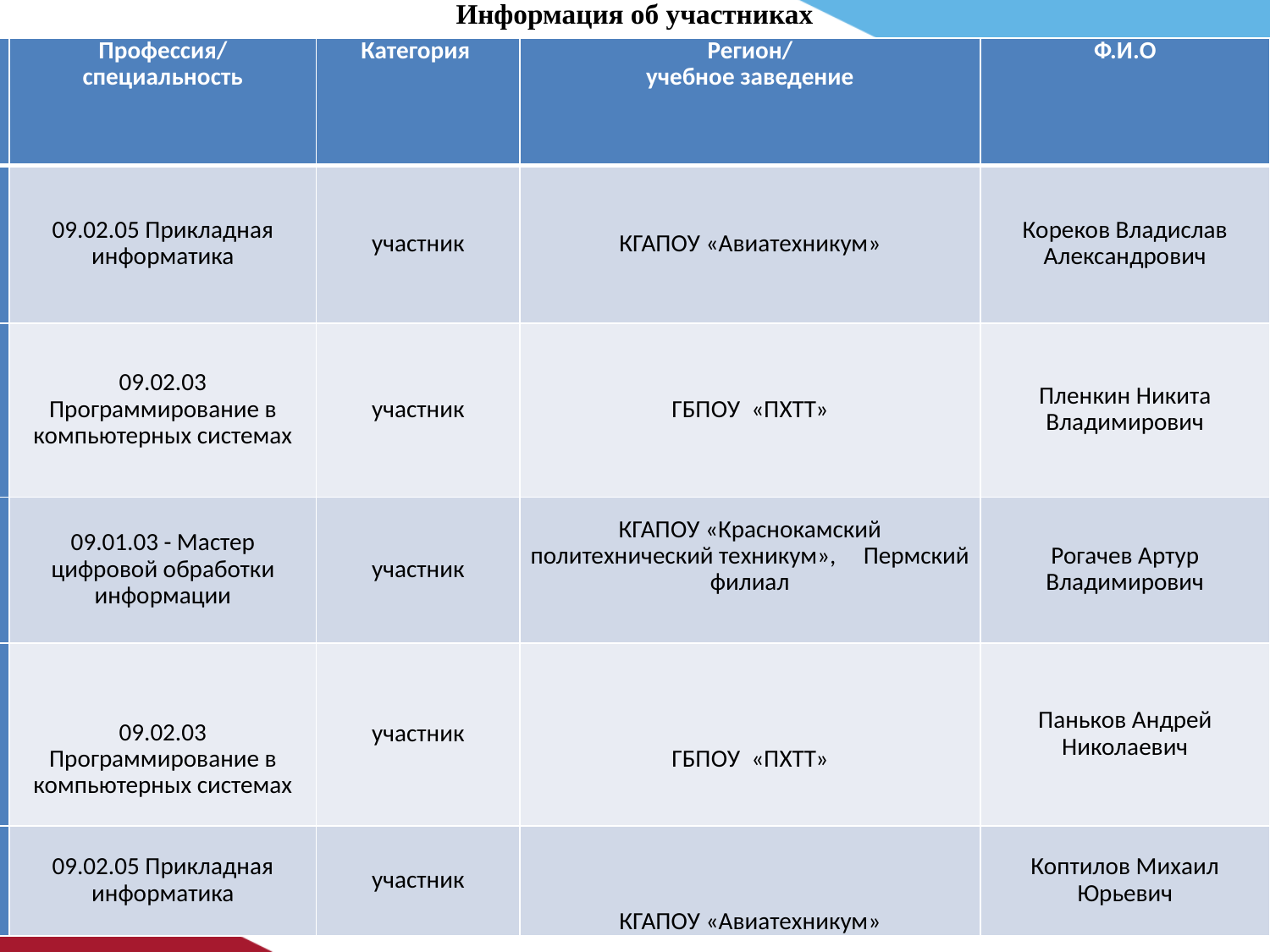

Информация об участниках

| № п/п | Профессия/ специальность | Категория | Регион/ учебное заведение | Ф.И.О |
| --- | --- | --- | --- | --- |
|  | 09.02.05 Прикладная информатика | участник | КГАПОУ «Авиатехникум» | Кореков Владислав Александрович |
|  | 09.02.03 Программирование в компьютерных системах | участник | ГБПОУ «ПХТТ» | Пленкин Никита Владимирович |
|  | 09.01.03 - Мастер цифровой обработки информации | участник | КГАПОУ «Краснокамский политехнический техникум», Пермский филиал | Рогачев Артур Владимирович |
|  | 09.02.03 Программирование в компьютерных системах | участник | ГБПОУ «ПХТТ» | Паньков Андрей Николаевич |
|  | 09.02.05 Прикладная информатика | участник | КГАПОУ «Авиатехникум» | Коптилов Михаил Юрьевич |
#